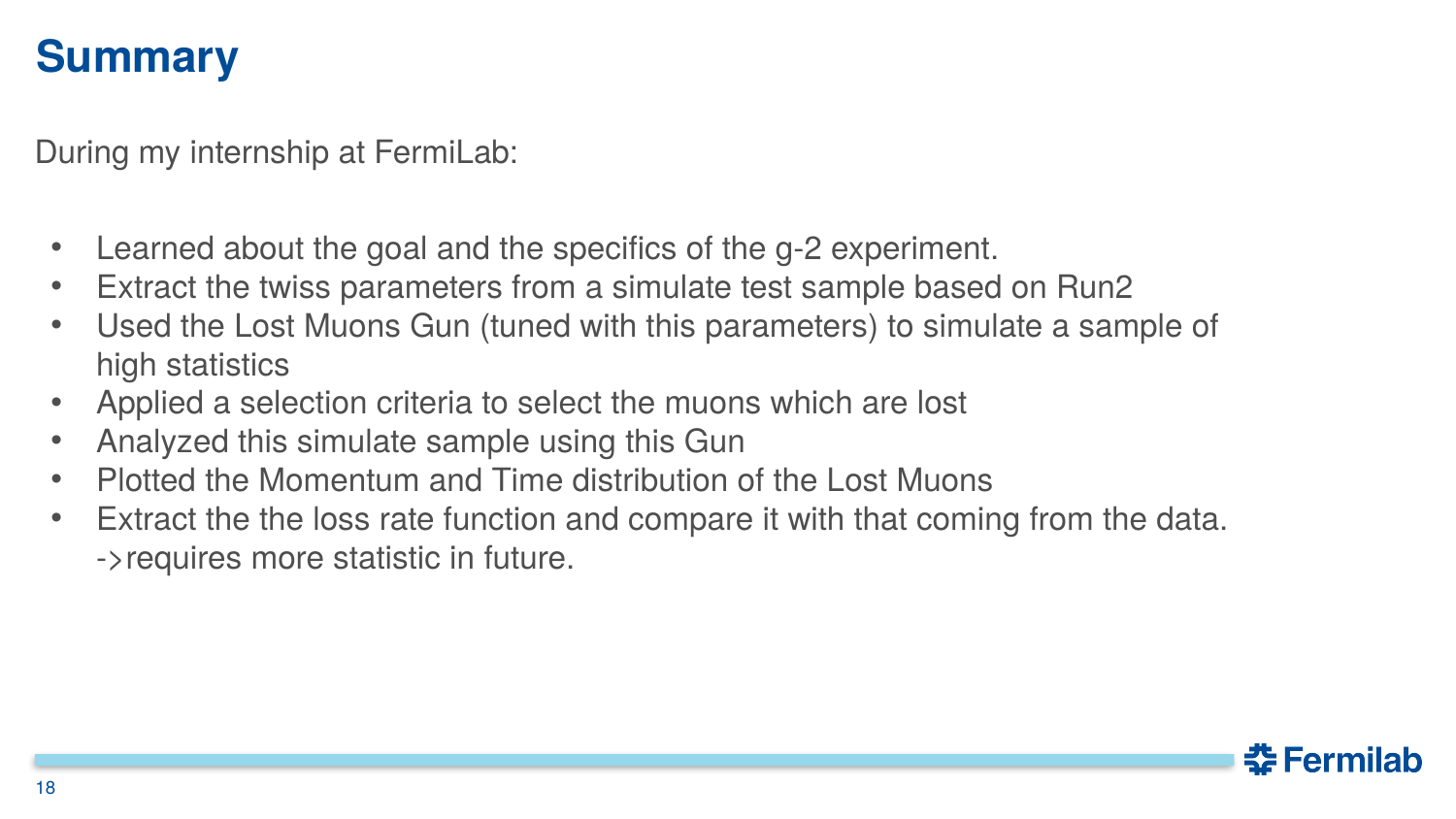

# Summary
During my internship at FermiLab:
Learned about the goal and the specifics of the g-2 experiment.
Extract the twiss parameters from a simulate test sample based on Run2
Used the Lost Muons Gun (tuned with this parameters) to simulate a sample of high statistics
Applied a selection criteria to select the muons which are lost
Analyzed this simulate sample using this Gun
Plotted the Momentum and Time distribution of the Lost Muons
Extract the the loss rate function and compare it with that coming from the data. ->requires more statistic in future.

18